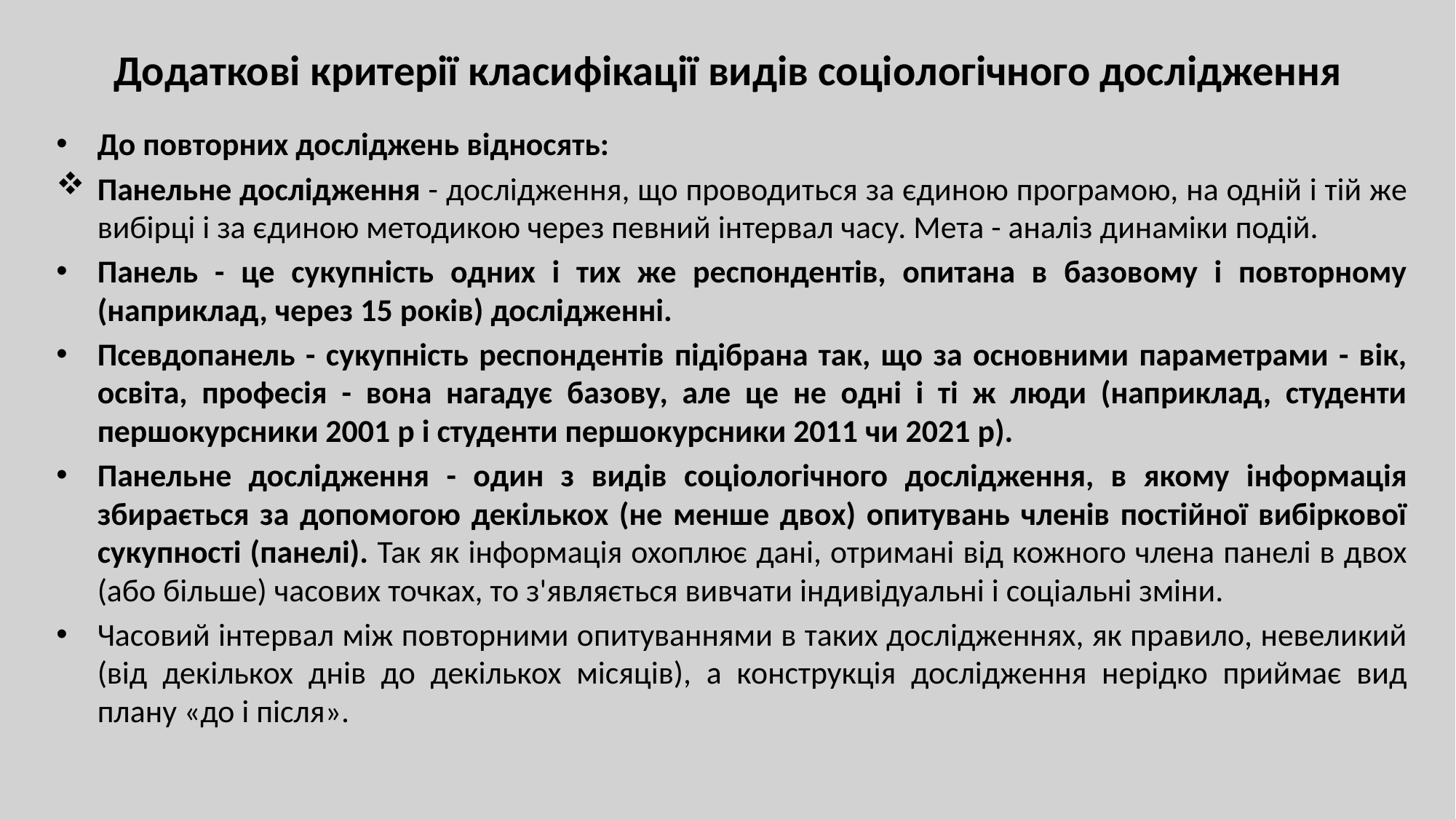

# Додаткові критерії класифікації видів соціологічного дослідження
До повторних досліджень відносять:
Панельне дослідження - дослідження, що проводиться за єдиною програмою, на одній і тій же вибірці і за єдиною методикою через певний інтервал часу. Мета - аналіз динаміки подій.
Панель - це сукупність одних і тих же респондентів, опитана в базовому і повторному (наприклад, через 15 років) дослідженні.
Псевдопанель - сукупність респондентів підібрана так, що за основними параметрами - вік, освіта, професія - вона нагадує базову, але це не одні і ті ж люди (наприклад, студенти першокурсники 2001 р і студенти першокурсники 2011 чи 2021 р).
Панельне дослідження - один з видів соціологічного дослідження, в якому інформація збирається за допомогою декількох (не менше двох) опитувань членів постійної вибіркової сукупності (панелі). Так як інформація охоплює дані, отримані від кожного члена панелі в двох (або більше) часових точках, то з'являється вивчати індивідуальні і соціальні зміни.
Часовий інтервал між повторними опитуваннями в таких дослідженнях, як правило, невеликий (від декількох днів до декількох місяців), а конструкція дослідження нерідко приймає вид плану «до і після».